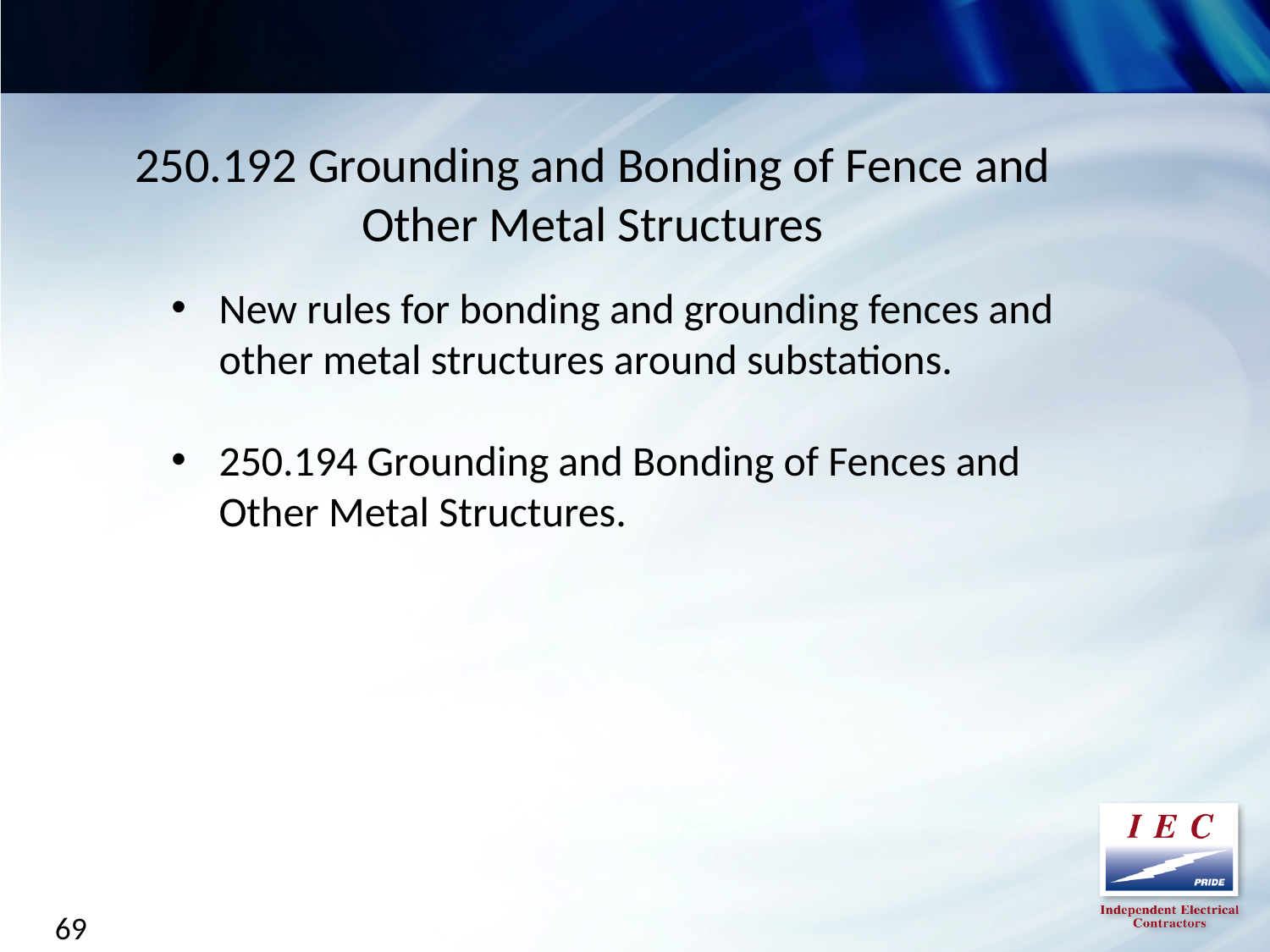

250.192 Grounding and Bonding of Fence and Other Metal Structures
New rules for bonding and grounding fences and other metal structures around substations.

250.194 Grounding and Bonding of Fences and Other Metal Structures.
69